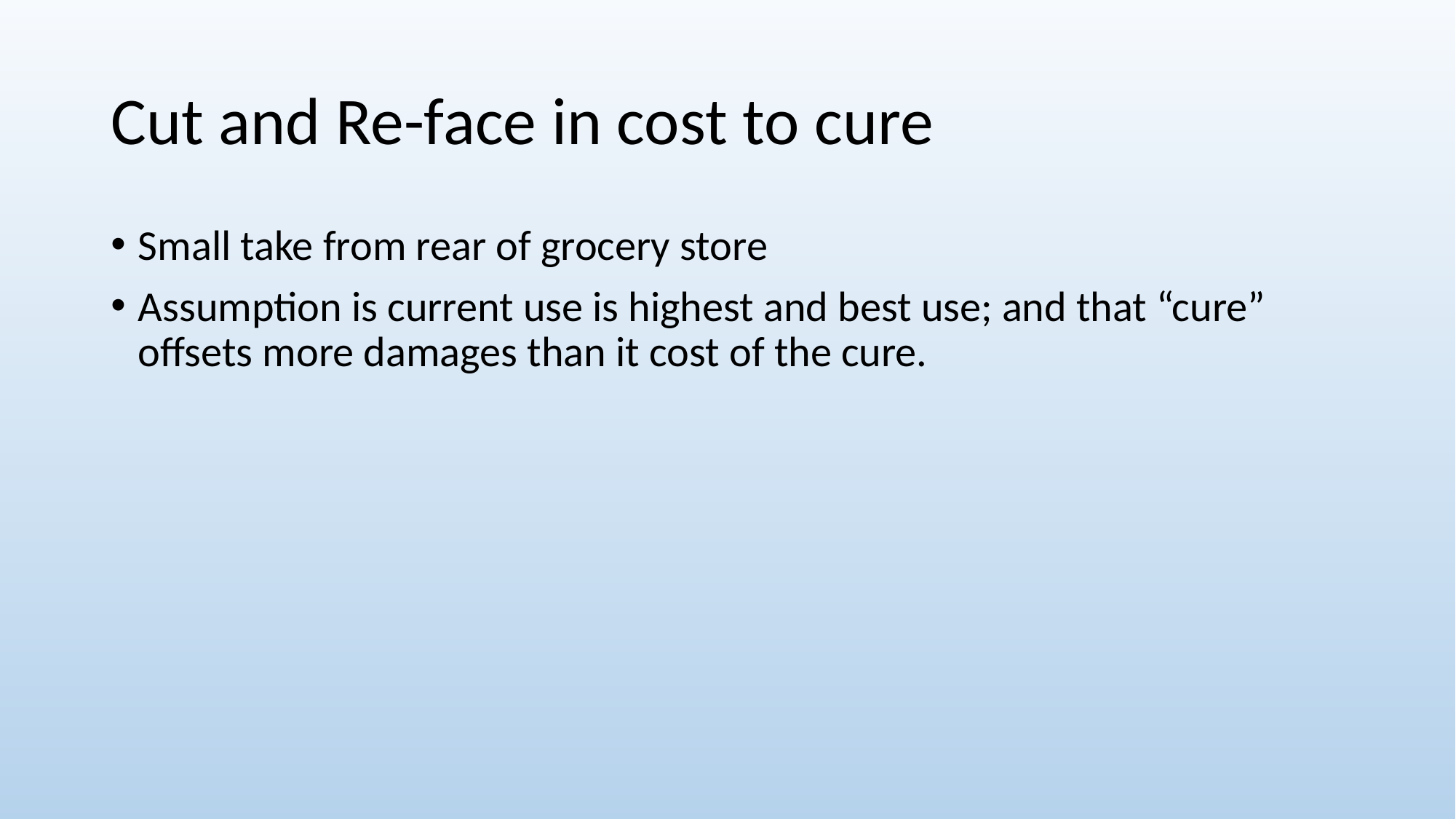

# Cut and Re-face in cost to cure
Small take from rear of grocery store
Assumption is current use is highest and best use; and that “cure” offsets more damages than it cost of the cure.